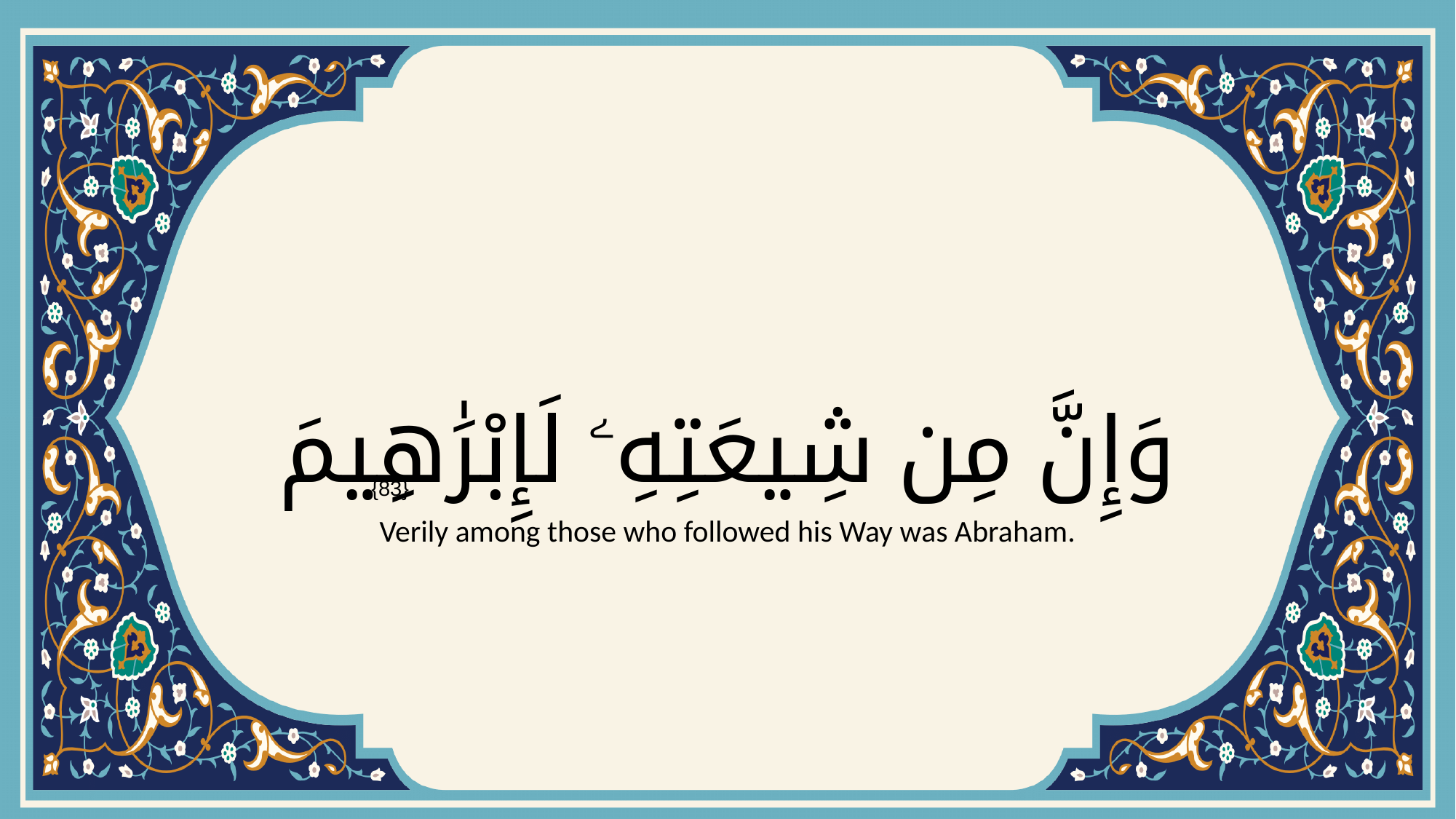

# وَإِنَّ مِن شِيعَتِهِۦ لَإِبْرَٰهِيمَ
{83}
Verily among those who followed his Way was Abraham.